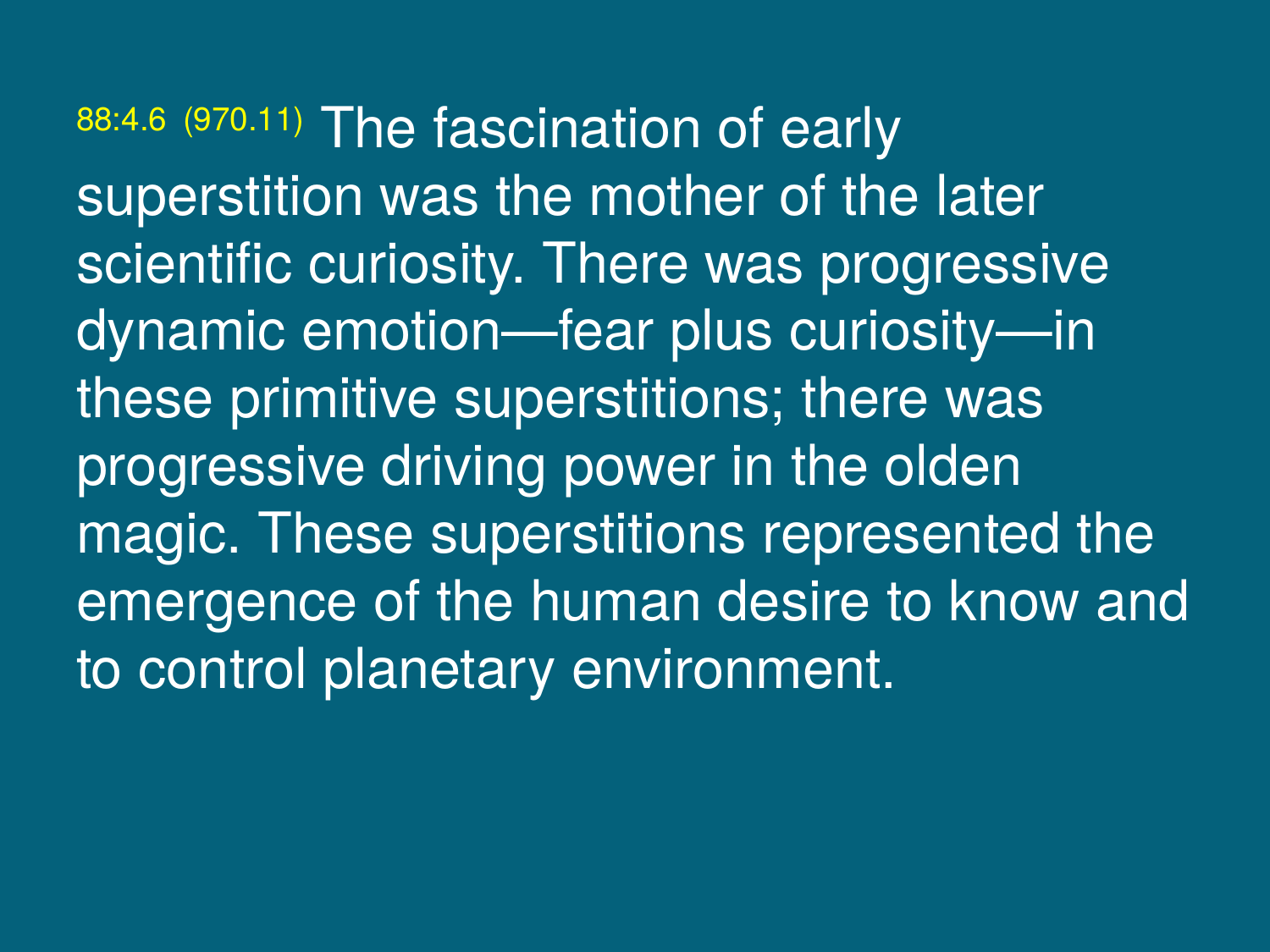

88:4.6 (970.11) The fascination of early superstition was the mother of the later scientific curiosity. There was progressive dynamic emotion—fear plus curiosity—in these primitive superstitions; there was progressive driving power in the olden magic. These superstitions represented the emergence of the human desire to know and to control planetary environment.